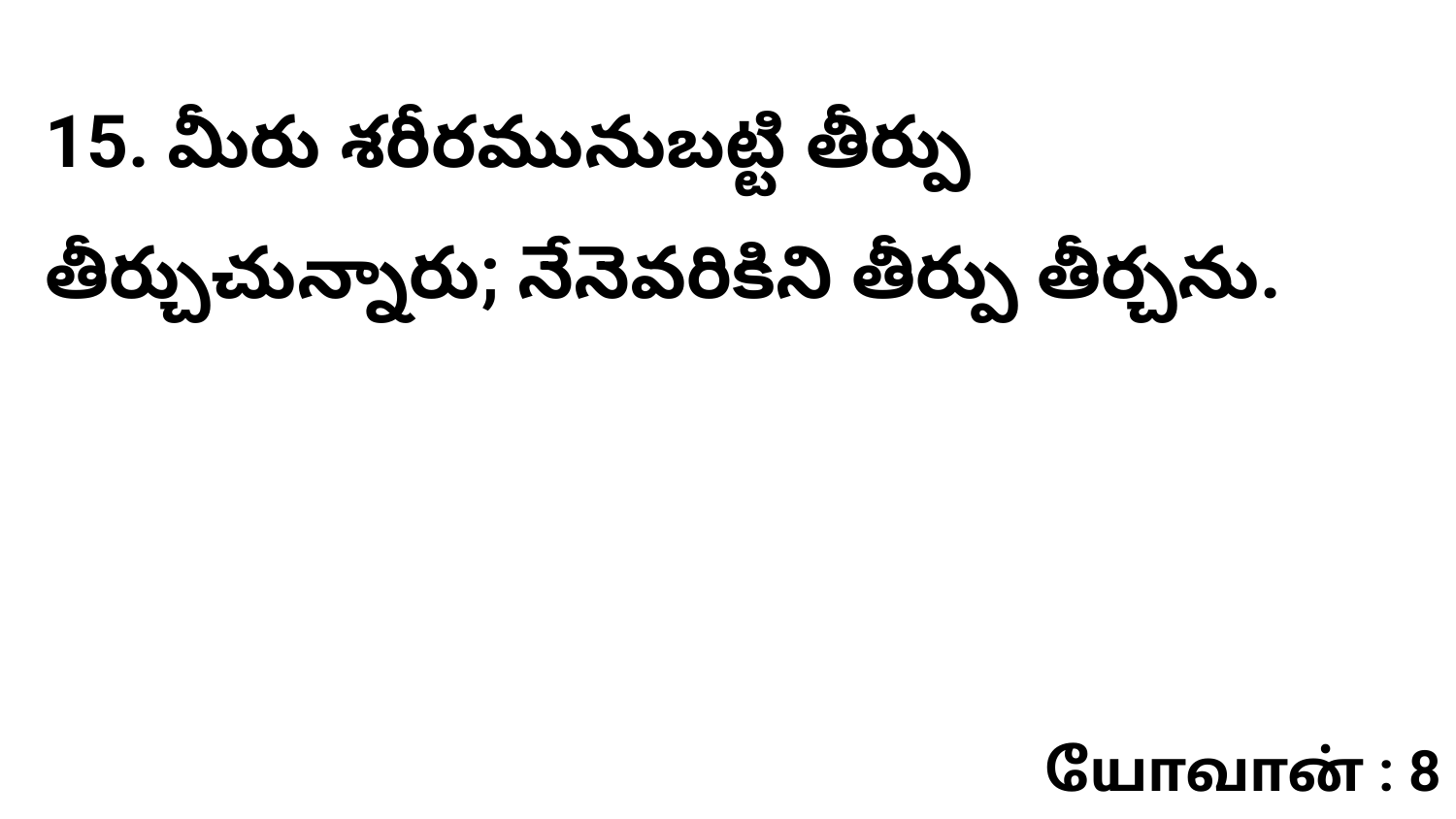

15. మీరు శరీరమునుబట్టి తీర్పు తీర్చుచున్నారు; నేనెవరికిని తీర్పు తీర్చను.
யோவான் : 8